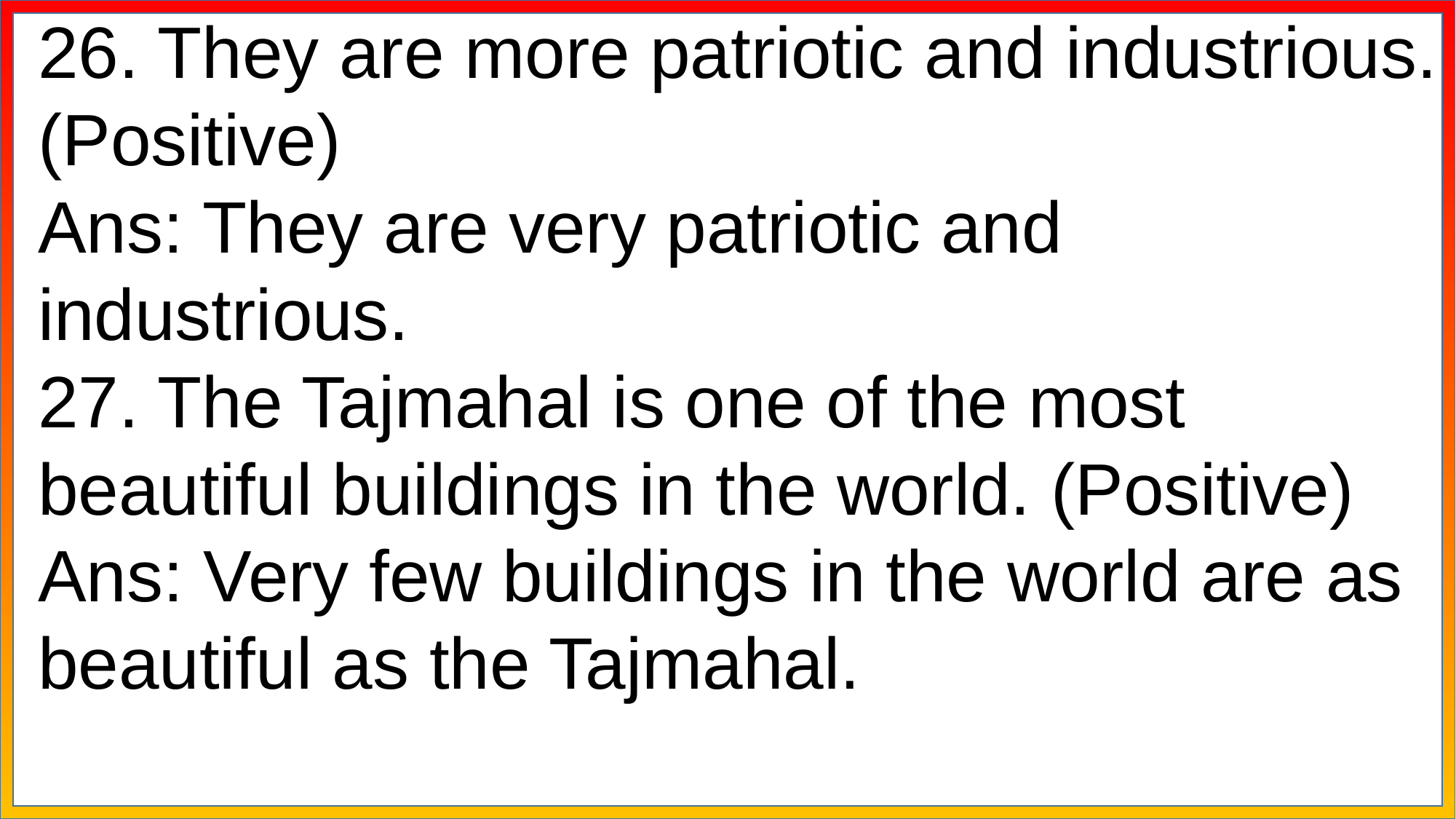

26. They are more patriotic and industrious. (Positive)
Ans: They are very patriotic and industrious.
27. The Tajmahal is one of the most beautiful buildings in the world. (Positive)
Ans: Very few buildings in the world are as beautiful as the Tajmahal.